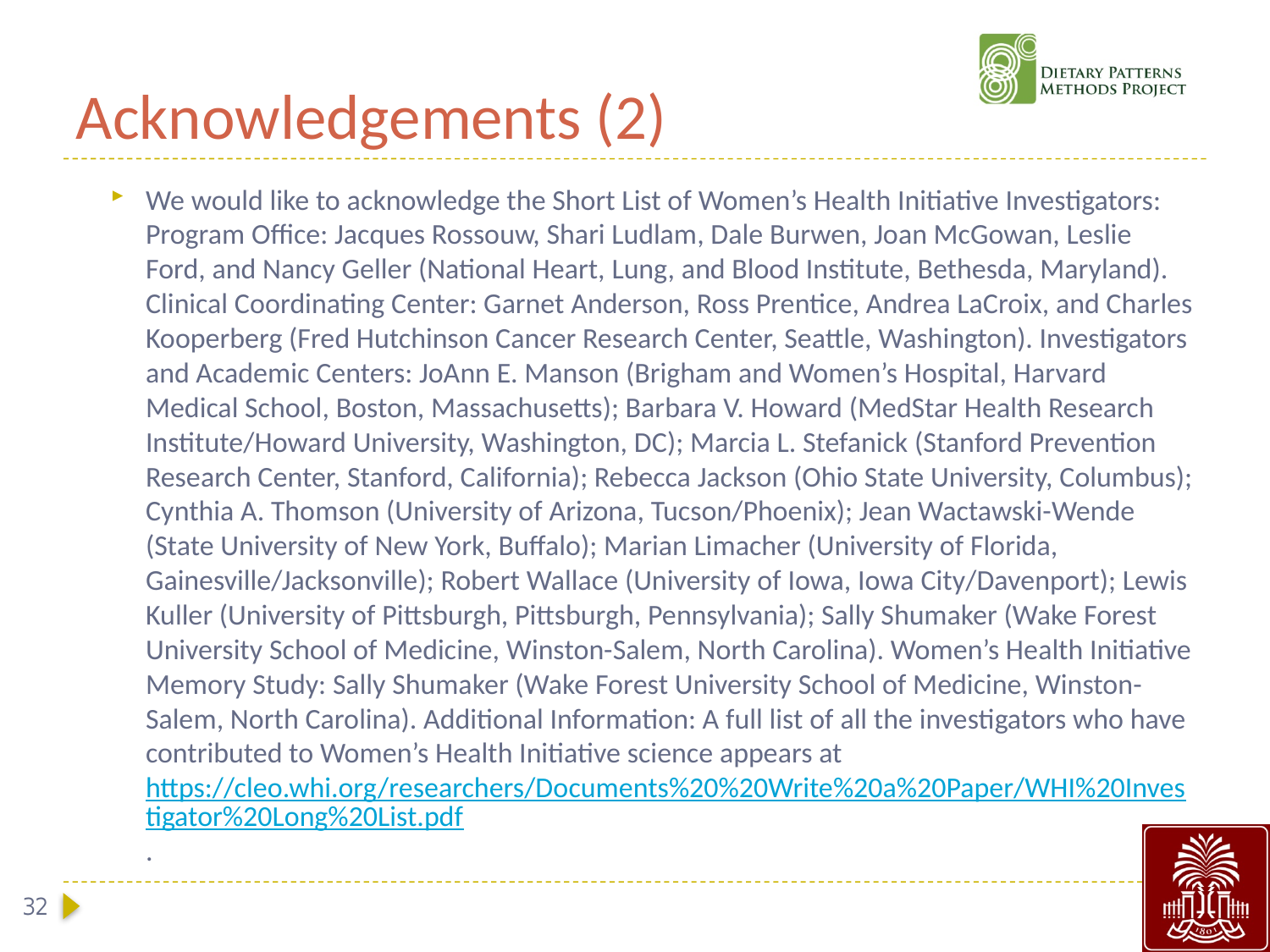

# Acknowledgements (2)
We would like to acknowledge the Short List of Women’s Health Initiative Investigators: Program Office: Jacques Rossouw, Shari Ludlam, Dale Burwen, Joan McGowan, Leslie Ford, and Nancy Geller (National Heart, Lung, and Blood Institute, Bethesda, Maryland). Clinical Coordinating Center: Garnet Anderson, Ross Prentice, Andrea LaCroix, and Charles Kooperberg (Fred Hutchinson Cancer Research Center, Seattle, Washington). Investigators and Academic Centers: JoAnn E. Manson (Brigham and Women’s Hospital, Harvard Medical School, Boston, Massachusetts); Barbara V. Howard (MedStar Health Research Institute/Howard University, Washington, DC); Marcia L. Stefanick (Stanford Prevention Research Center, Stanford, California); Rebecca Jackson (Ohio State University, Columbus); Cynthia A. Thomson (University of Arizona, Tucson/Phoenix); Jean Wactawski-Wende (State University of New York, Buffalo); Marian Limacher (University of Florida, Gainesville/Jacksonville); Robert Wallace (University of Iowa, Iowa City/Davenport); Lewis Kuller (University of Pittsburgh, Pittsburgh, Pennsylvania); Sally Shumaker (Wake Forest University School of Medicine, Winston-Salem, North Carolina). Women’s Health Initiative Memory Study: Sally Shumaker (Wake Forest University School of Medicine, Winston-Salem, North Carolina). Additional Information: A full list of all the investigators who have contributed to Women’s Health Initiative science appears at https://cleo.whi.org/researchers/Documents%20%20Write%20a%20Paper/WHI%20Investigator%20Long%20List.pdf.
32